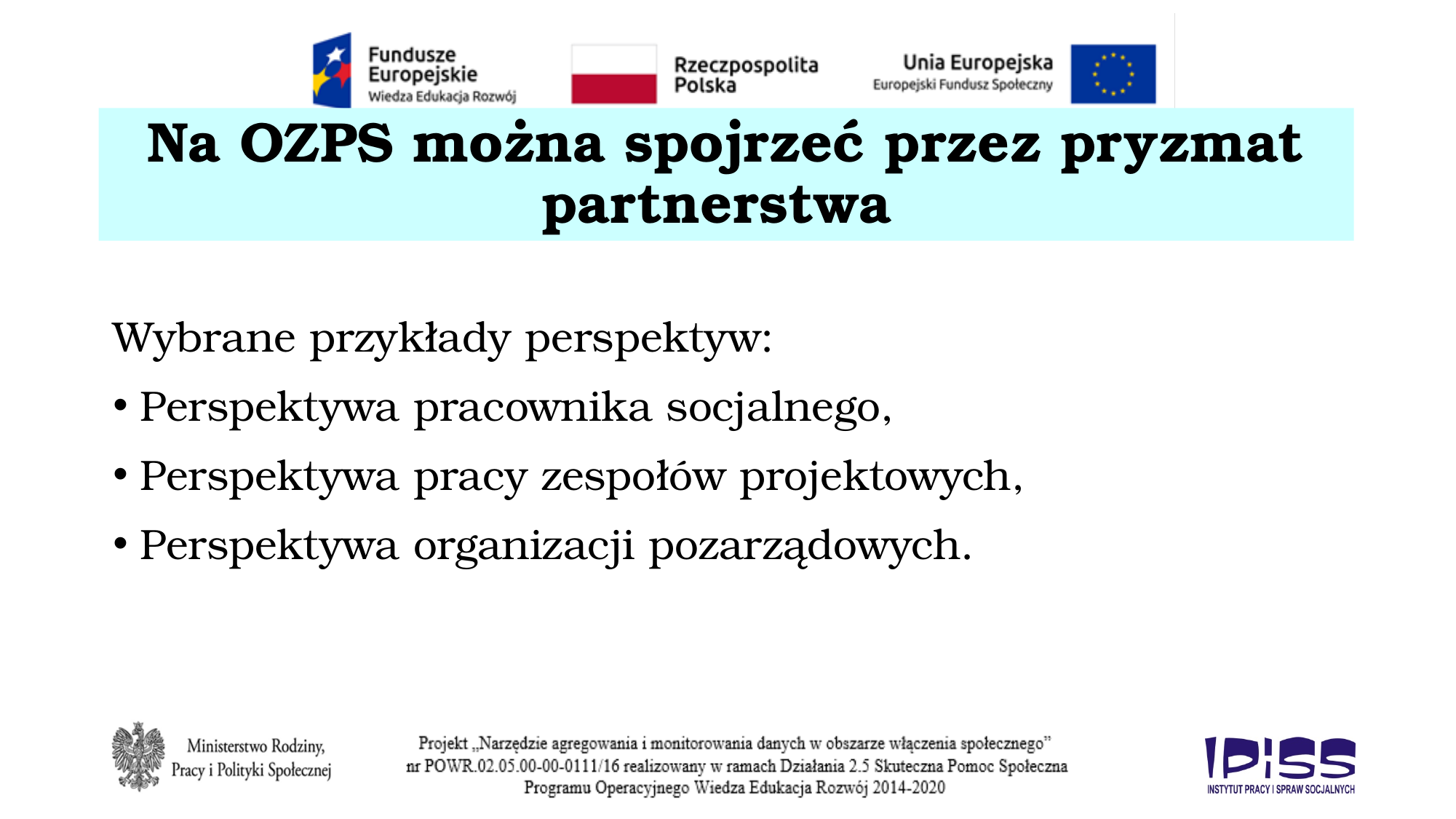

# Na OZPS można spojrzeć przez pryzmat partnerstwa

Wybrane przykłady perspektyw:
Perspektywa pracownika socjalnego,
Perspektywa pracy zespołów projektowych,
Perspektywa organizacji pozarządowych.